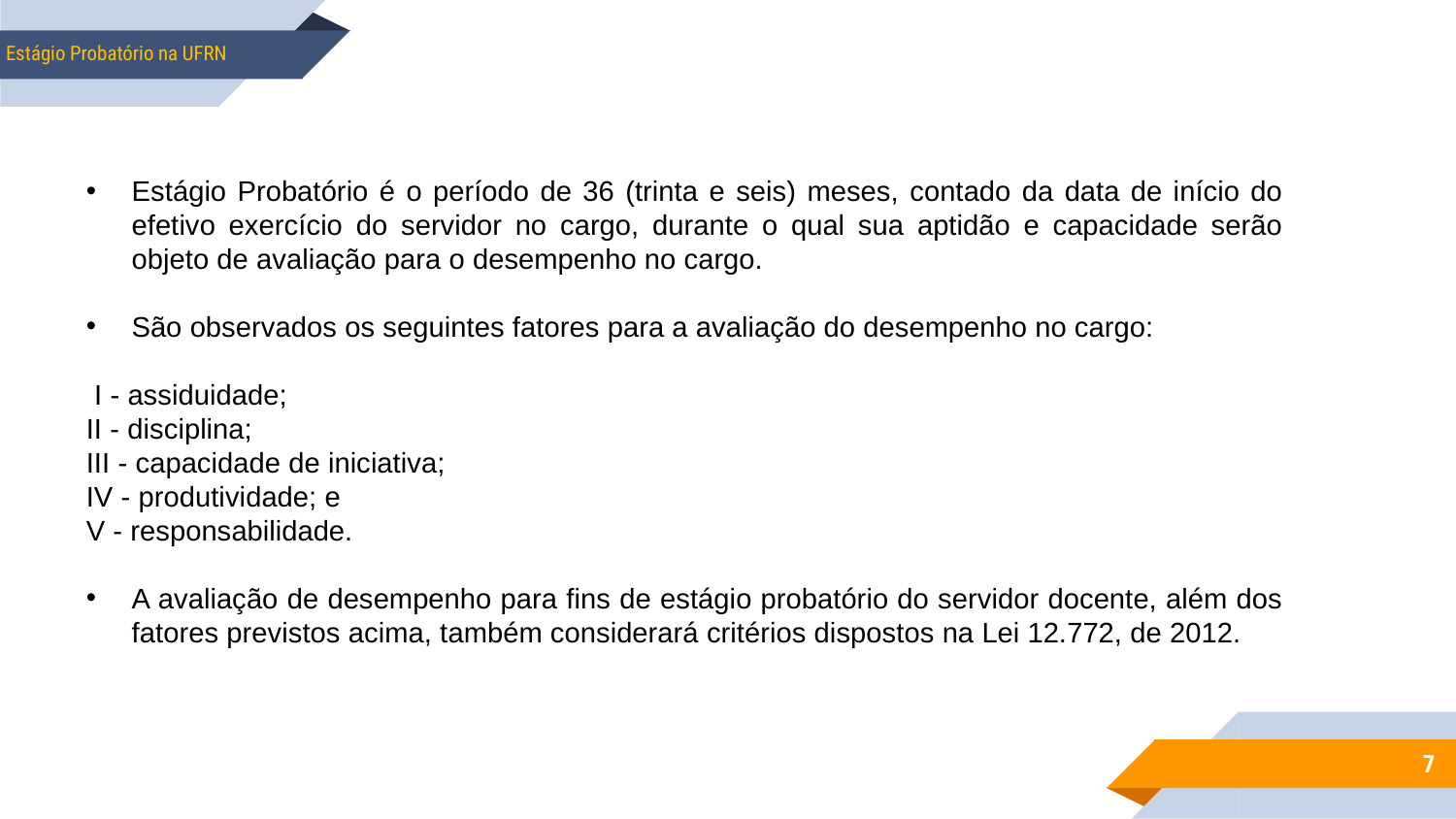

Estágio Probatório na UFRN
Estágio Probatório é o período de 36 (trinta e seis) meses, contado da data de início do efetivo exercício do servidor no cargo, durante o qual sua aptidão e capacidade serão objeto de avaliação para o desempenho no cargo.

São observados os seguintes fatores para a avaliação do desempenho no cargo:

 I - assiduidade;
II - disciplina;
III - capacidade de iniciativa;
IV - produtividade; e
V - responsabilidade.

A avaliação de desempenho para fins de estágio probatório do servidor docente, além dos fatores previstos acima, também considerará critérios dispostos na Lei 12.772, de 2012.

7